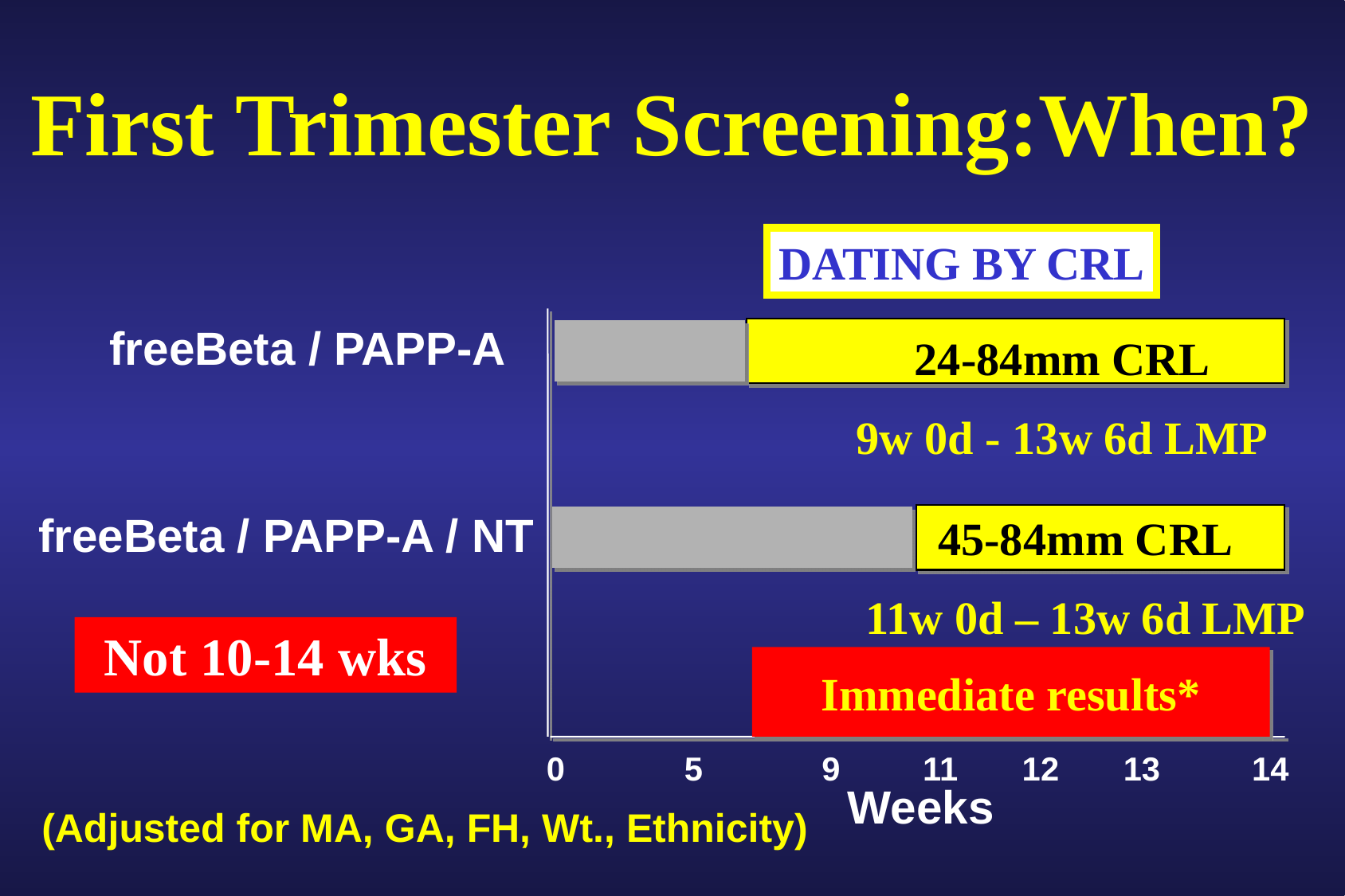

# First Trimester Screening:When?
DATING BY CRL

freeBeta / PAPP-A

24-84mm CRL
9w 0d - 13w 6d LMP

45-84mm CRL
11w 0d – 13w 6d LMP

freeBeta / PAPP-A / NT

Not 10-14 wks
Immediate results*

    0	      5             9         11       12       13          14
Weeks
(Adjusted for MA, GA, FH, Wt., Ethnicity)